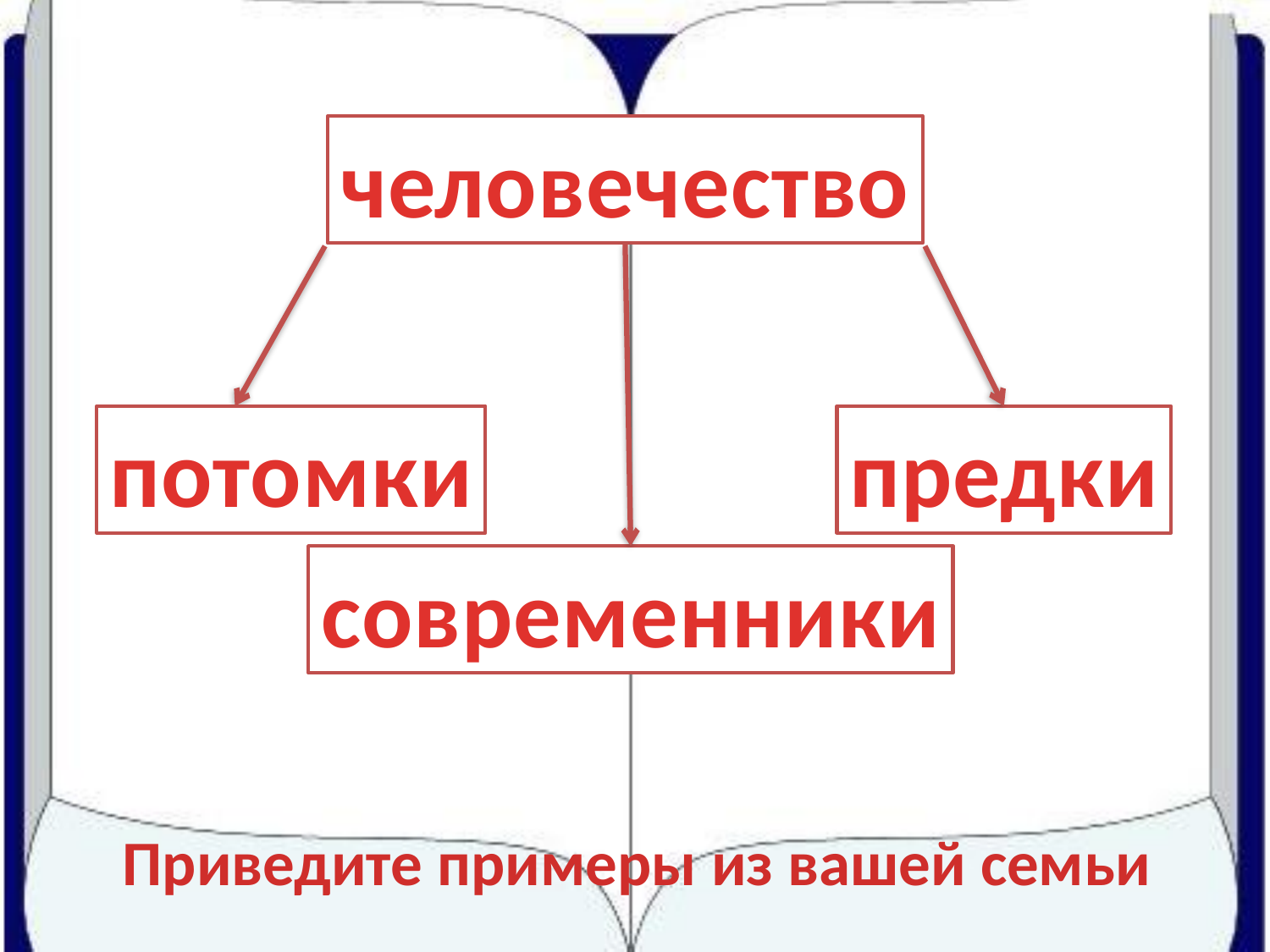

человечество
потомки
предки
современники
Приведите примеры из вашей семьи